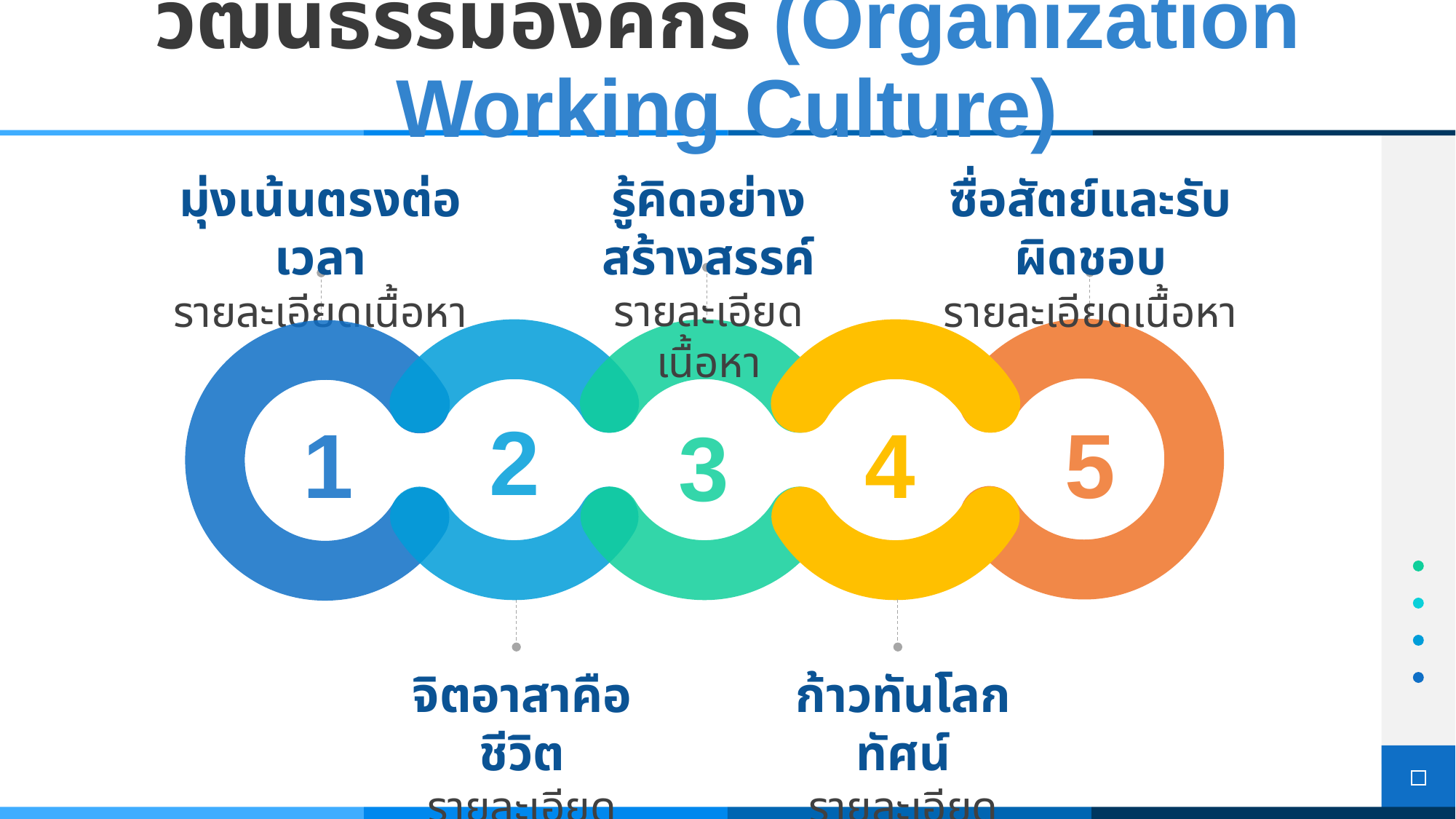

# วัฒนธรรมองค์กร (Organization Working Culture)
มุ่งเน้นตรงต่อเวลา
รายละเอียดเนื้อหา
รู้คิดอย่างสร้างสรรค์
รายละเอียดเนื้อหา
ซื่อสัตย์และรับผิดชอบ
รายละเอียดเนื้อหา

2
1
4
5
3
จิตอาสาคือชีวิต
รายละเอียดเนื้อหา
ก้าวทันโลกทัศน์
รายละเอียดเนื้อหา